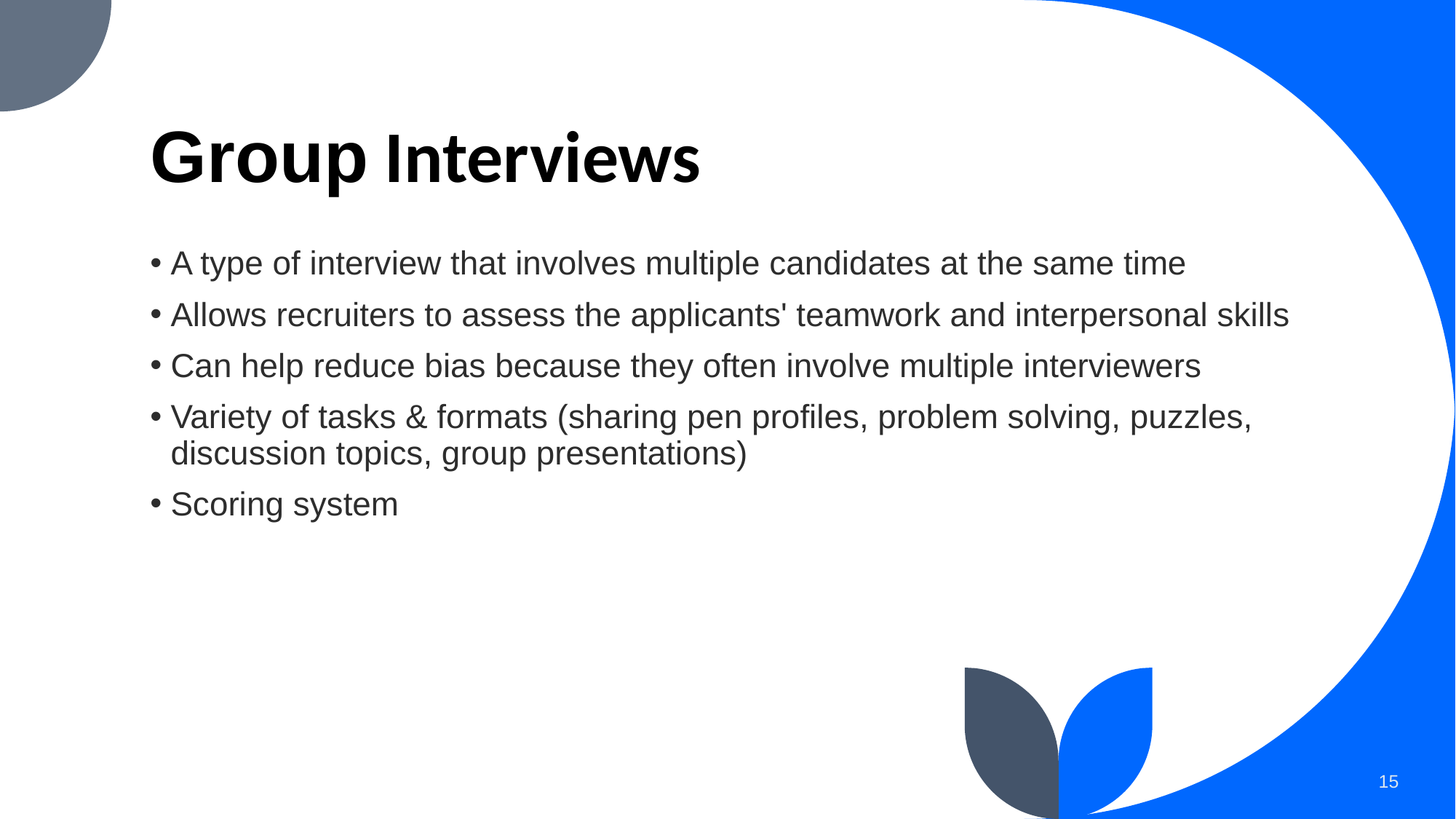

# Group Interviews
A type of interview that involves multiple candidates at the same time
Allows recruiters to assess the applicants' teamwork and interpersonal skills
Can help reduce bias because they often involve multiple interviewers
Variety of tasks & formats (sharing pen profiles, problem solving, puzzles, discussion topics, group presentations)
Scoring system

15